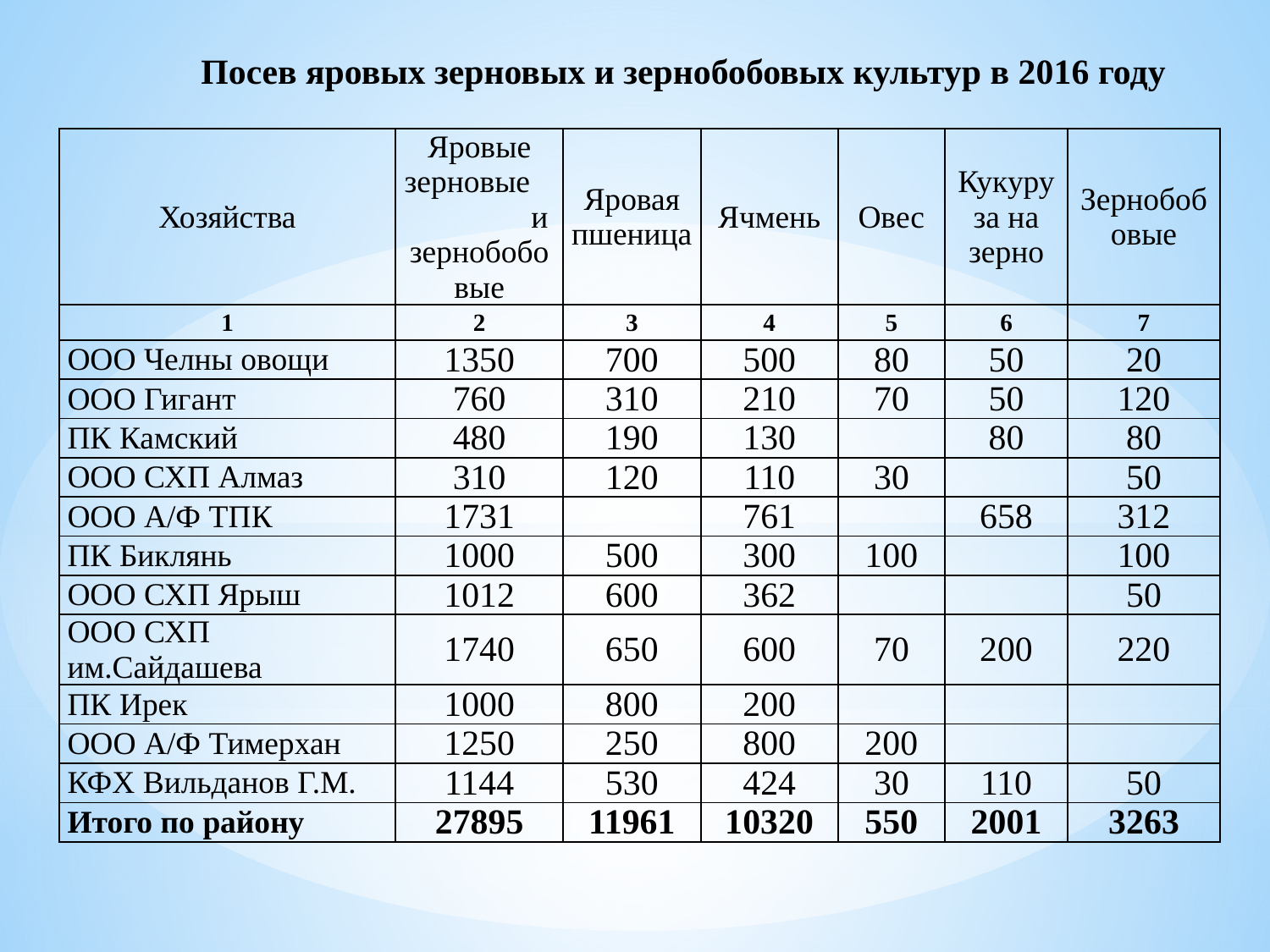

Посев яровых зерновых и зернобобовых культур в 2016 году

| Хозяйства | Яровые зерновые и зернобобовые | Яровая пшеница | Ячмень | Овес | Кукуруза на зерно | Зернобобовые |
| --- | --- | --- | --- | --- | --- | --- |
| 1 | 2 | 3 | 4 | 5 | 6 | 7 |
| ООО Челны овощи | 1350 | 700 | 500 | 80 | 50 | 20 |
| ООО Гигант | 760 | 310 | 210 | 70 | 50 | 120 |
| ПК Камский | 480 | 190 | 130 |  | 80 | 80 |
| ООО СХП Алмаз | 310 | 120 | 110 | 30 |  | 50 |
| ООО А/Ф ТПК | 1731 |  | 761 |  | 658 | 312 |
| ПК Биклянь | 1000 | 500 | 300 | 100 |  | 100 |
| ООО СХП Ярыш | 1012 | 600 | 362 |  |  | 50 |
| ООО СХП им.Сайдашева | 1740 | 650 | 600 | 70 | 200 | 220 |
| ПК Ирек | 1000 | 800 | 200 |  |  |  |
| ООО А/Ф Тимерхан | 1250 | 250 | 800 | 200 |  |  |
| КФХ Вильданов Г.М. | 1144 | 530 | 424 | 30 | 110 | 50 |
| Итого по району | 27895 | 11961 | 10320 | 550 | 2001 | 3263 |